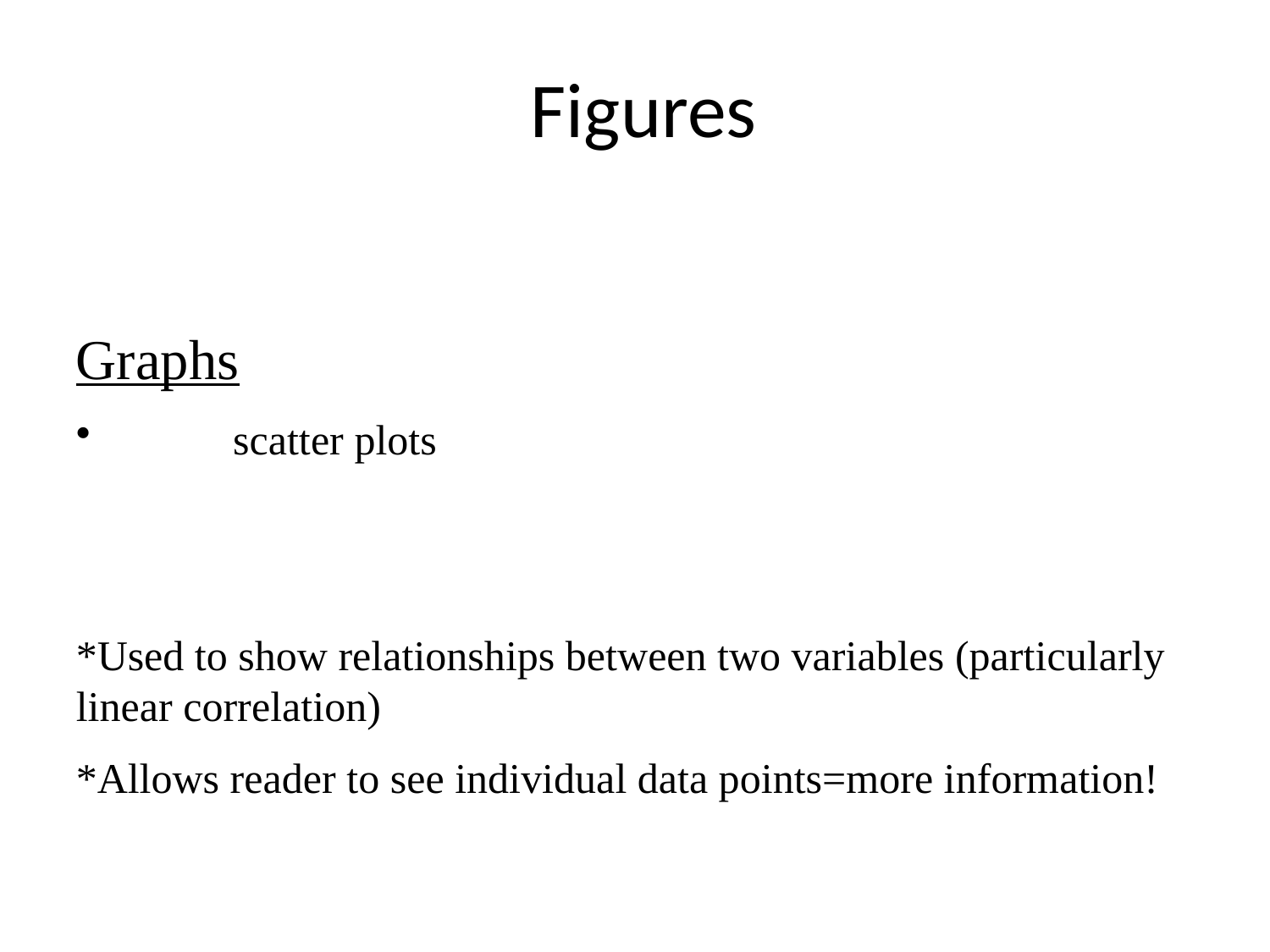

# Figures

Graphs
	scatter plots

*Used to show relationships between two variables (particularly linear correlation)
*Allows reader to see individual data points=more information!